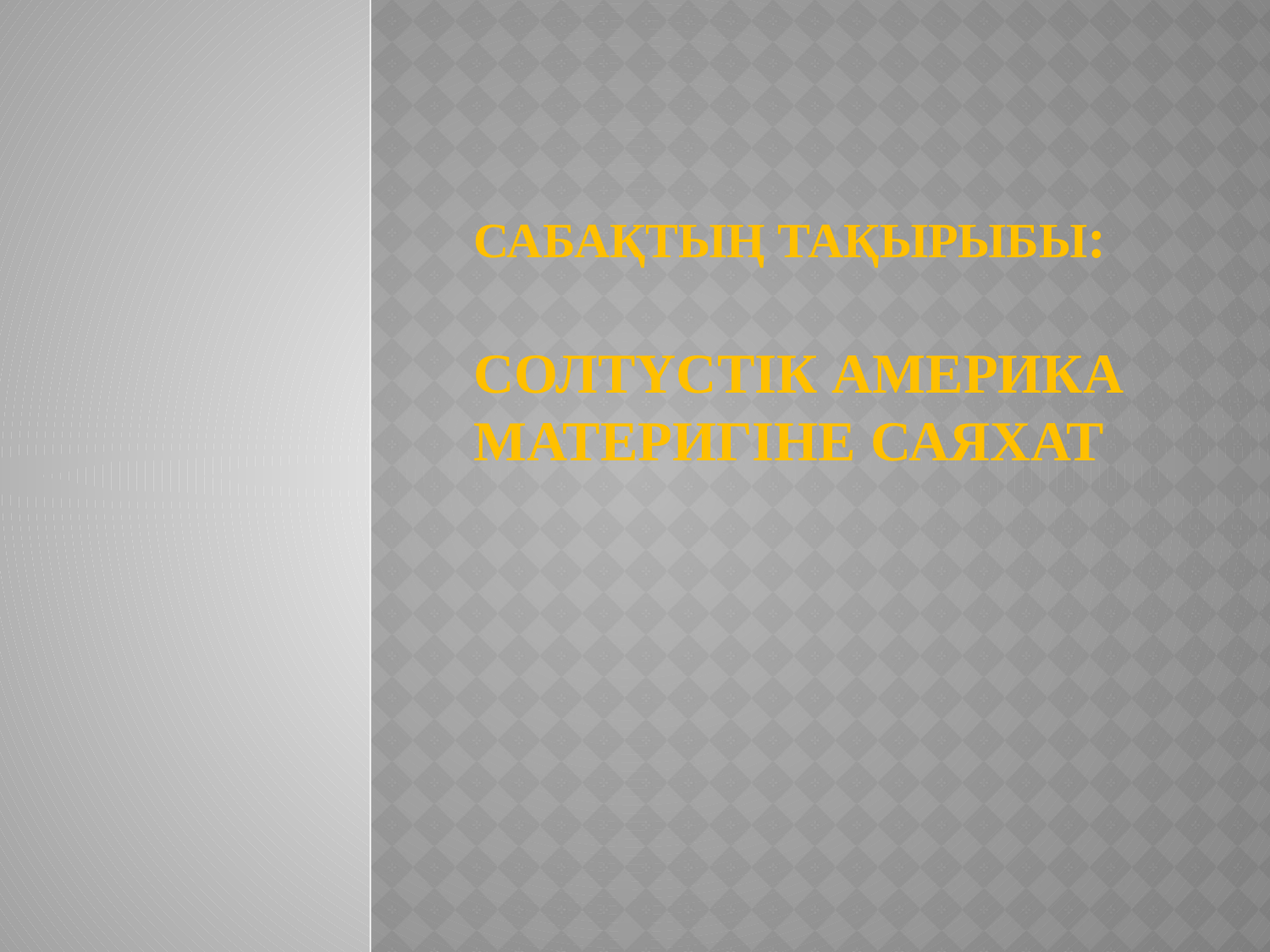

# Сабақтың тақырыбы: Солтүстік Америка материгіне саяхат